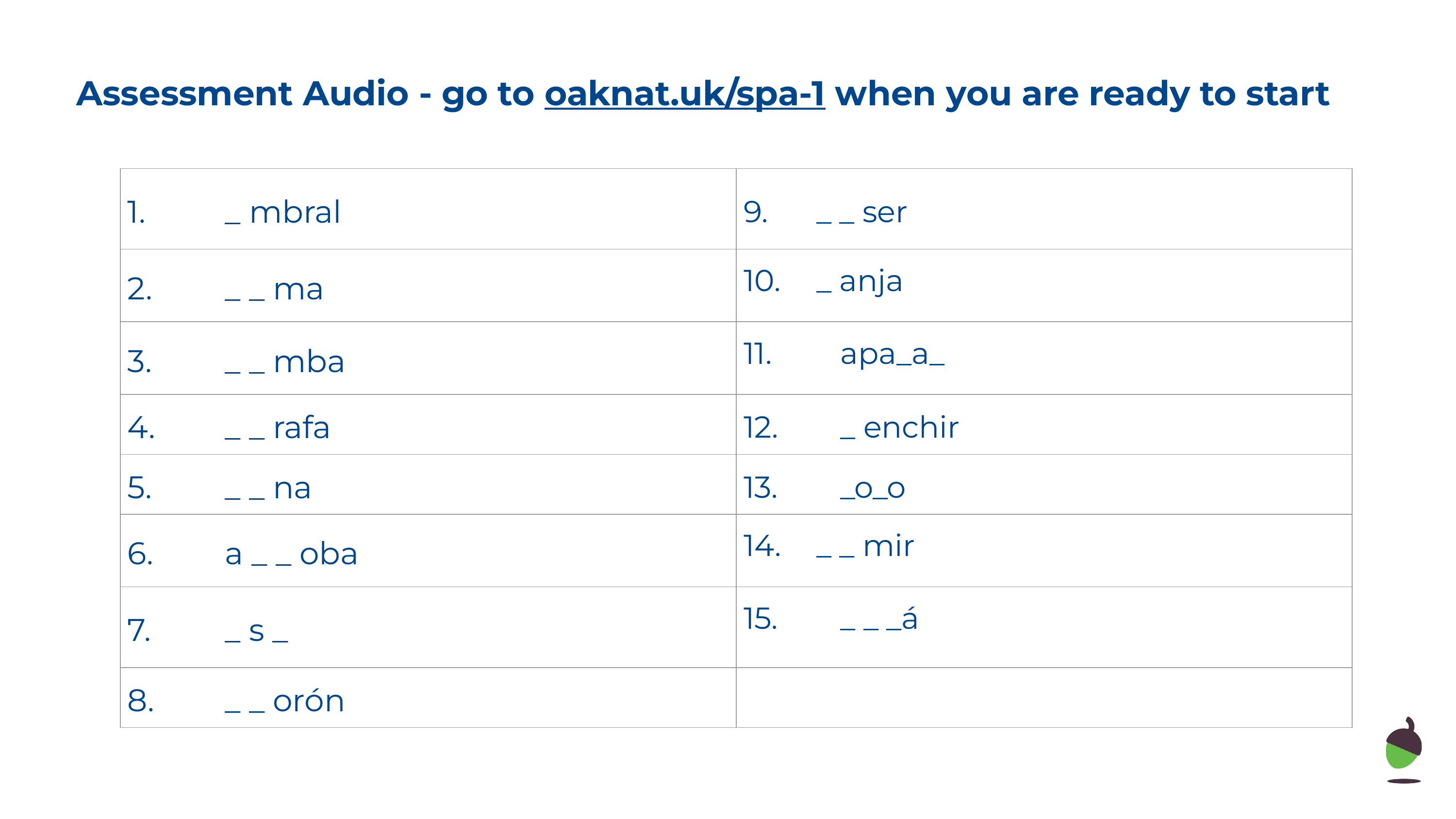

Assessment Audio - go to oaknat.uk/spa-1 when you are ready to start
| 1. \_ mbral | 9. \_ \_ ser |
| --- | --- |
| 2. \_ \_ ma | 10. \_ anja |
| 3. \_ \_ mba | 11. apa\_a\_ |
| 4. \_ \_ rafa | 12. \_ enchir |
| 5. \_ \_ na | 13. \_o\_o |
| 6. a \_ \_ oba | 14. \_ \_ mir |
| 7. \_ s \_ | 15. \_ \_ \_á |
| 8. \_ \_ orón |  |